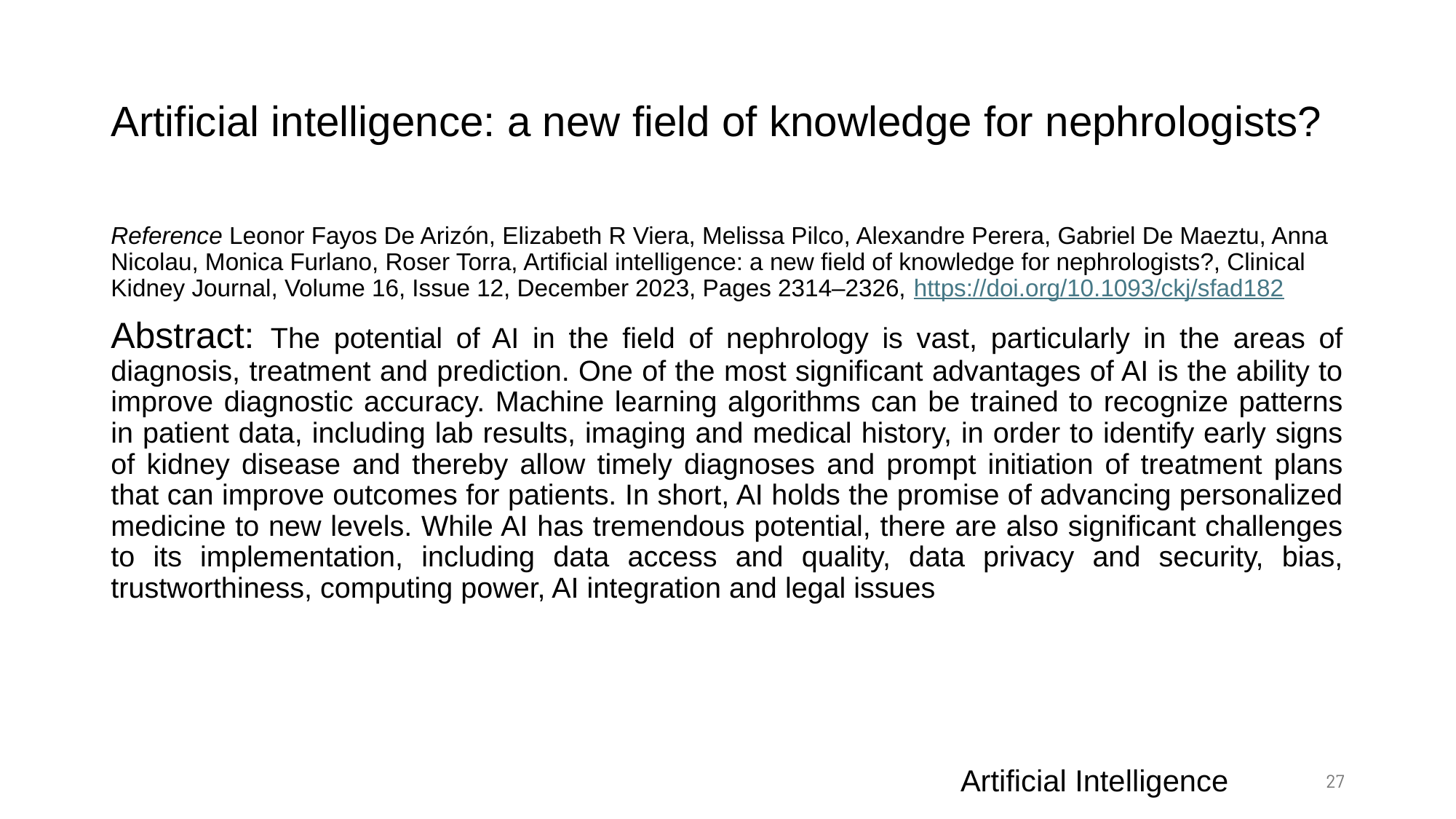

# Artificial intelligence: a new field of knowledge for nephrologists?
Reference Leonor Fayos De Arizón, Elizabeth R Viera, Melissa Pilco, Alexandre Perera, Gabriel De Maeztu, Anna Nicolau, Monica Furlano, Roser Torra, Artificial intelligence: a new field of knowledge for nephrologists?, Clinical Kidney Journal, Volume 16, Issue 12, December 2023, Pages 2314–2326, https://doi.org/10.1093/ckj/sfad182
Abstract: The potential of AI in the field of nephrology is vast, particularly in the areas of diagnosis, treatment and prediction. One of the most significant advantages of AI is the ability to improve diagnostic accuracy. Machine learning algorithms can be trained to recognize patterns in patient data, including lab results, imaging and medical history, in order to identify early signs of kidney disease and thereby allow timely diagnoses and prompt initiation of treatment plans that can improve outcomes for patients. In short, AI holds the promise of advancing personalized medicine to new levels. While AI has tremendous potential, there are also significant challenges to its implementation, including data access and quality, data privacy and security, bias, trustworthiness, computing power, AI integration and legal issues
Artificial Intelligence
27